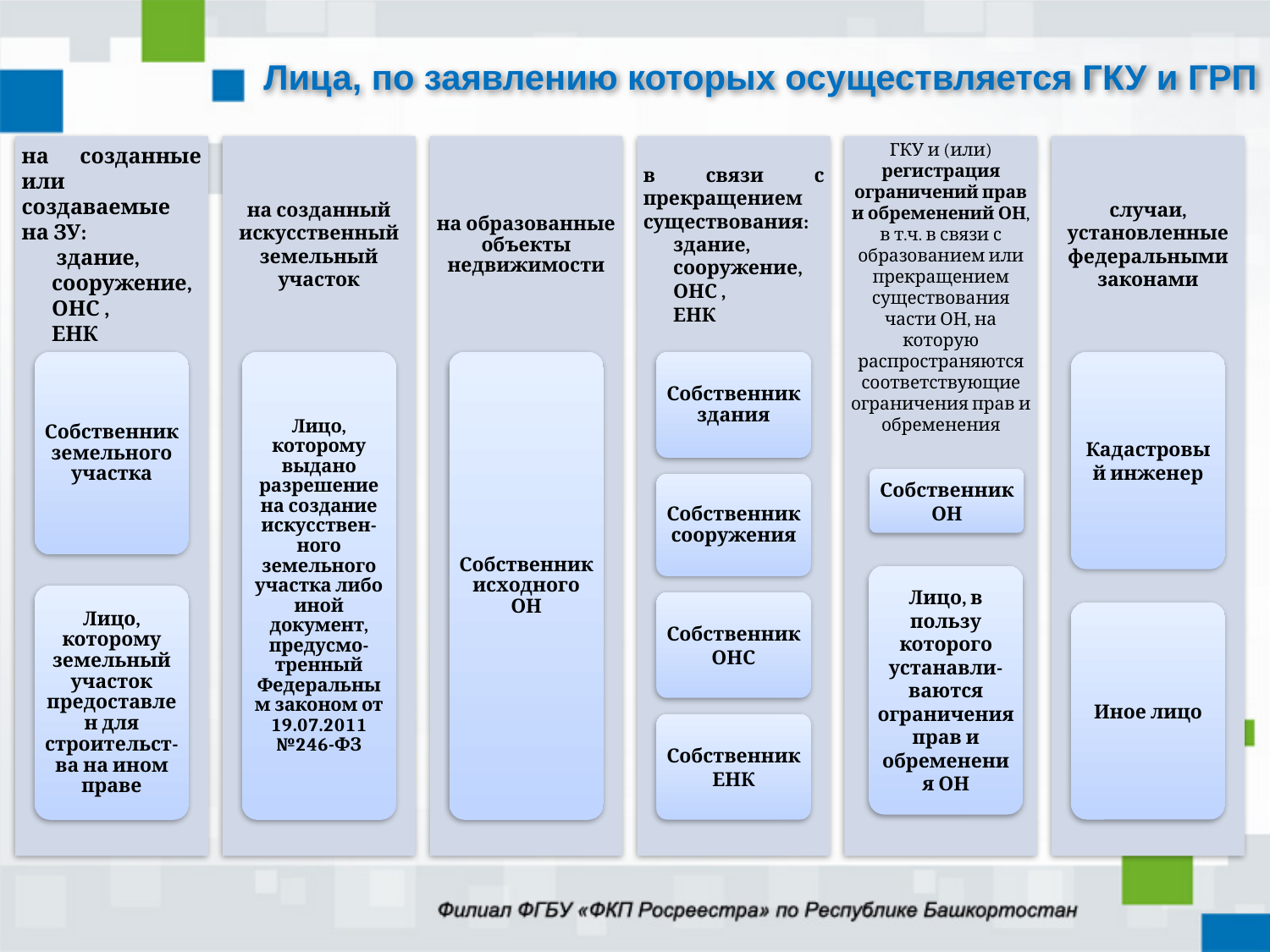

# Лица, по заявлению которых осуществляется ГКУ и ГРП
на созданные или создаваемые на ЗУ:
 здание,
сооружение,
ОНС ,
ЕНК
Собственник земельного участка
Лицо, которому земельный участок предоставлен для строительст-ва на ином праве
на созданный искусственный
земельный участок
Лицо, которому выдано разрешение на создание искусствен-ного земельного участка либо иной документ, предусмо-тренный Федеральным законом от 19.07.2011 №246-ФЗ
на образованные
объекты недвижимости
Собственник исходного ОН
в связи с прекращением существования:
здание,
сооружение,
ОНС ,
ЕНК
Собственник здания
Собственник сооружения
Собственник
ОНС
Собственник
ЕНК

ГКУ и (или) регистрация ограничений прав и обременений ОН, в т.ч. в связи с образованием или прекращением существования части ОН, на которую распространяются соответствующие ограничения прав и обременения
Собственник ОН
Лицо, в пользу которого устанавли-ваются ограничения прав и обременения ОН
случаи, установленные федеральными законами
Кадастровый инженер
Иное лицо